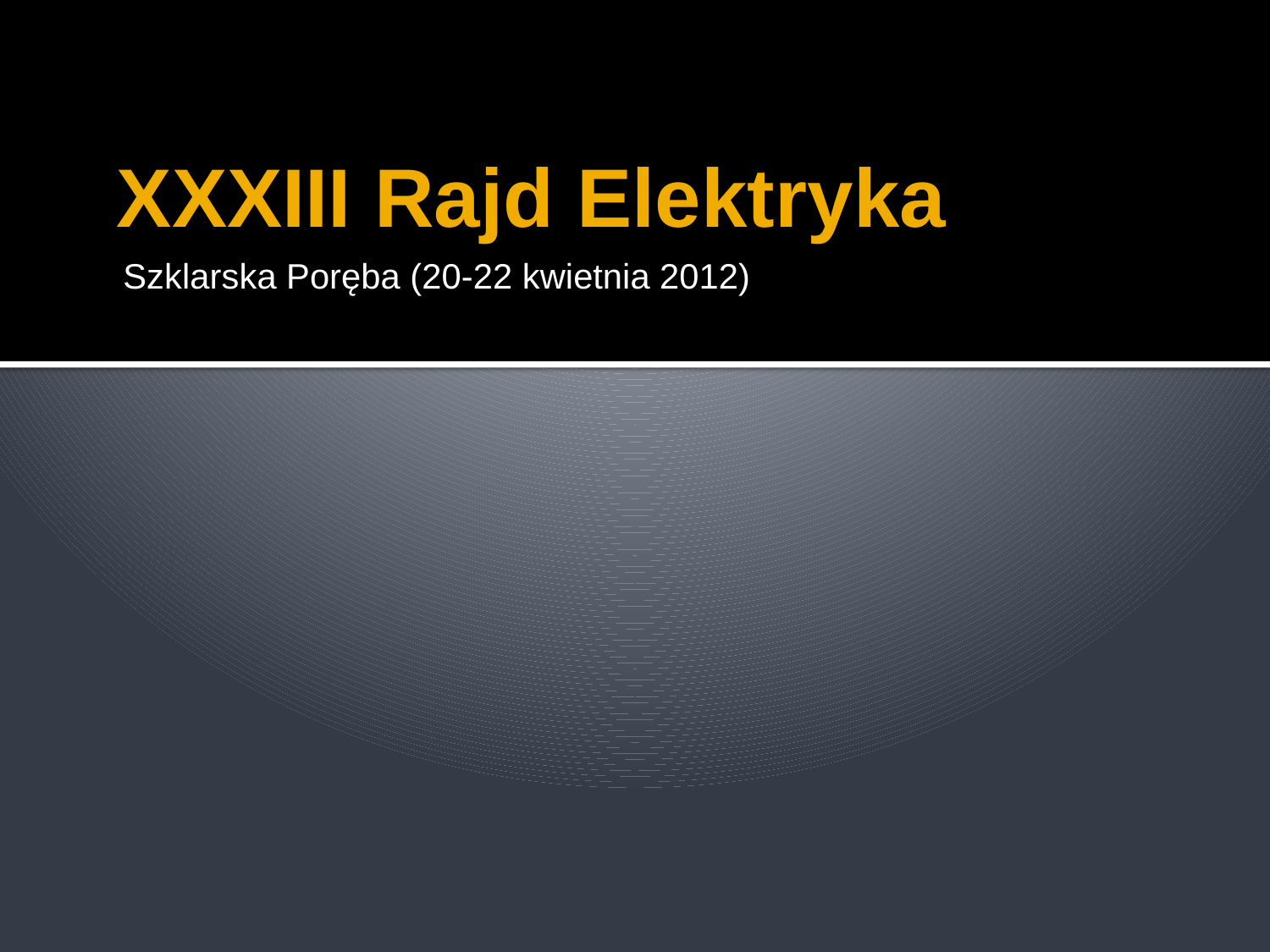

# XXXIII Rajd Elektryka
Szklarska Poręba (20-22 kwietnia 2012)